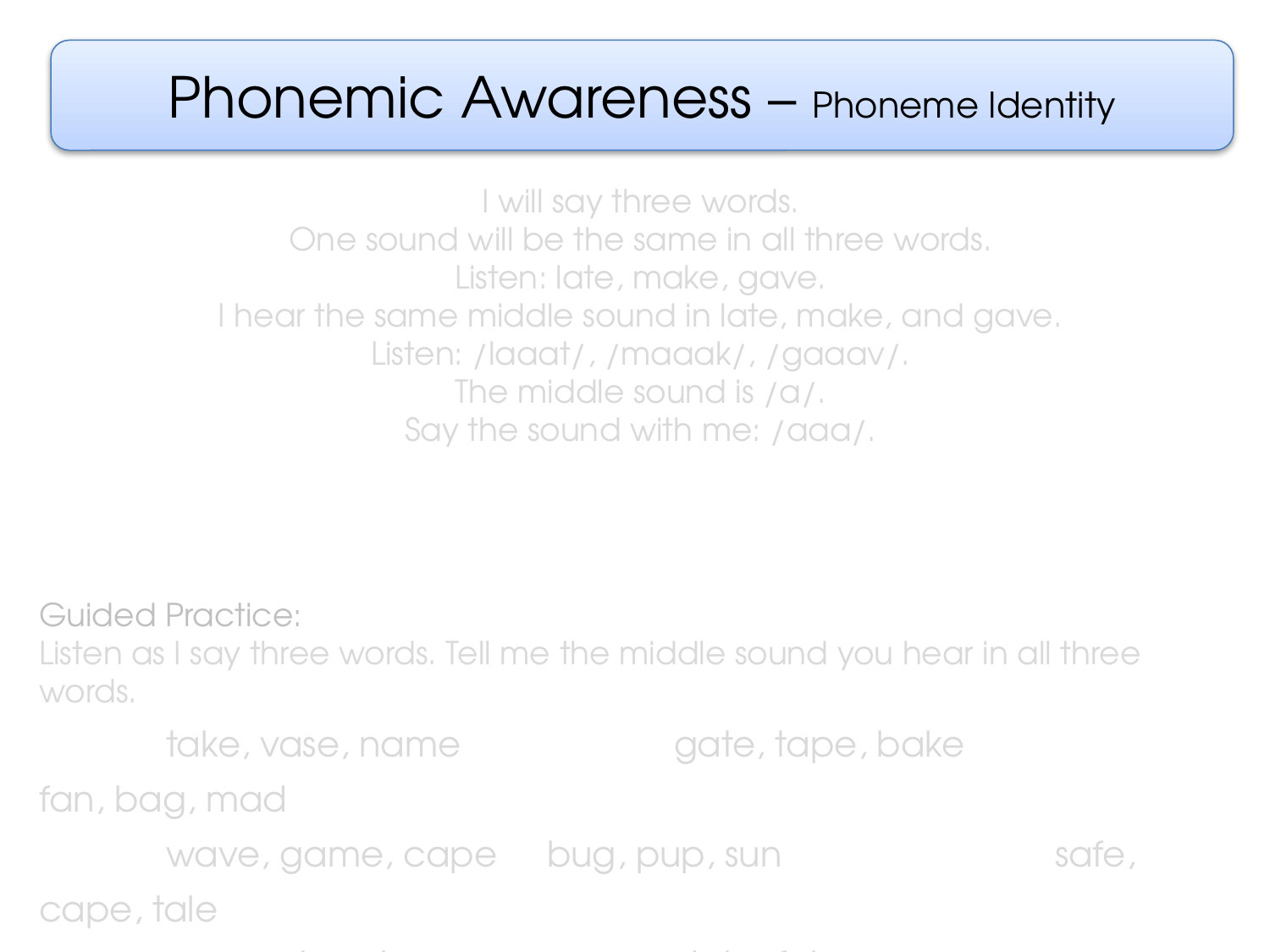

Phonemic Awareness – Phoneme Identity
I will say three words.
One sound will be the same in all three words.
Listen: late, make, gave.
I hear the same middle sound in late, make, and gave.
Listen: /laaat/, /maaak/, /gaaav/.
The middle sound is /a/.
Say the sound with me: /aaa/.
Guided Practice:
Listen as I say three words. Tell me the middle sound you hear in all three words.
	take, vase, name		gate, tape, bake		fan, bag, mad
	wave, game, cape	bug, pup, sun			safe, cape, tale
	pen, net, web			date, fake, vase		top, log, not